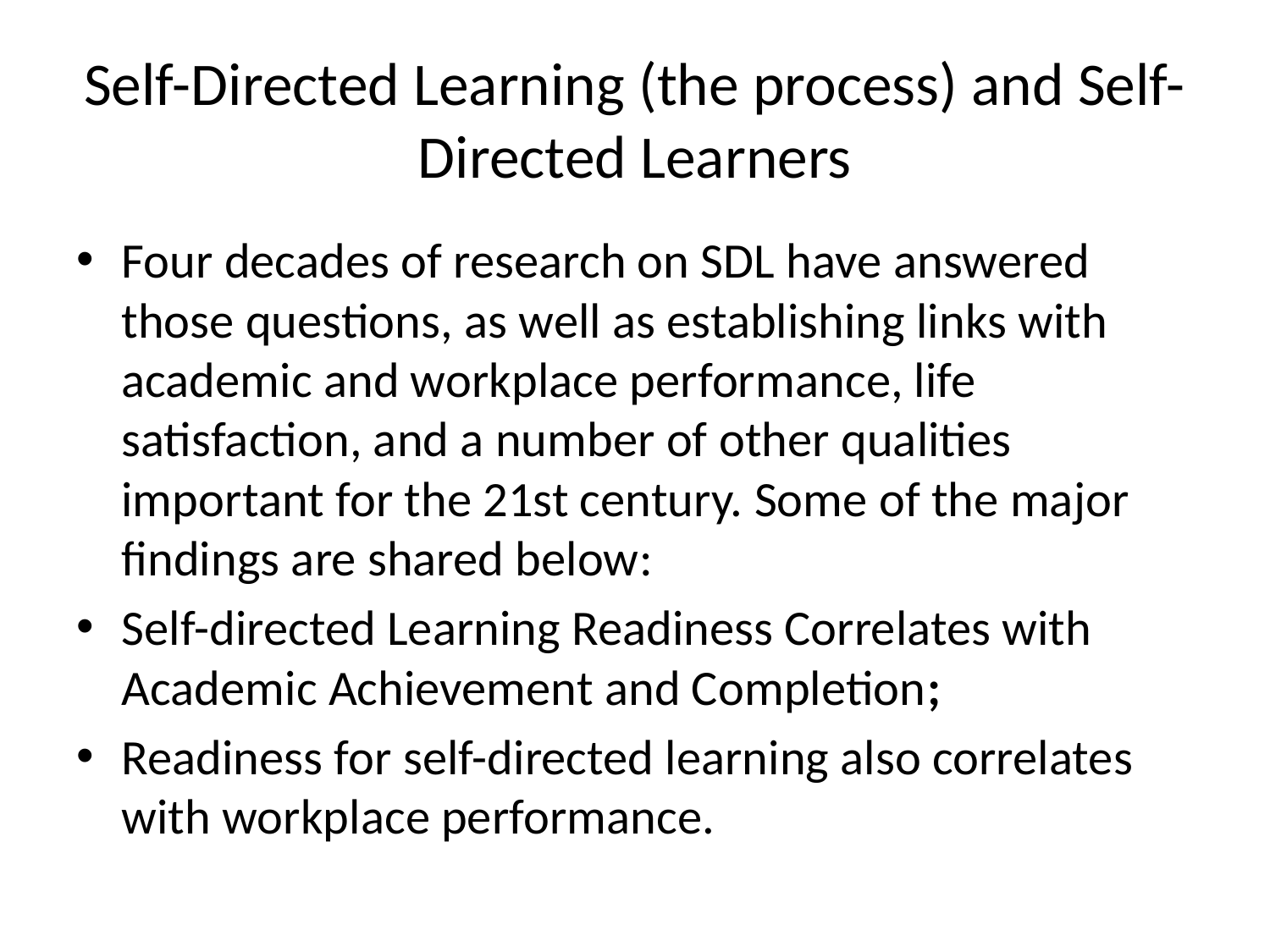

# Self-Directed Learning (the process) and Self-Directed Learners
Four decades of research on SDL have answered those questions, as well as establishing links with academic and workplace performance, life satisfaction, and a number of other qualities important for the 21st century. Some of the major findings are shared below:
Self-directed Learning Readiness Correlates with Academic Achievement and Completion;
Readiness for self-directed learning also correlates with workplace performance.